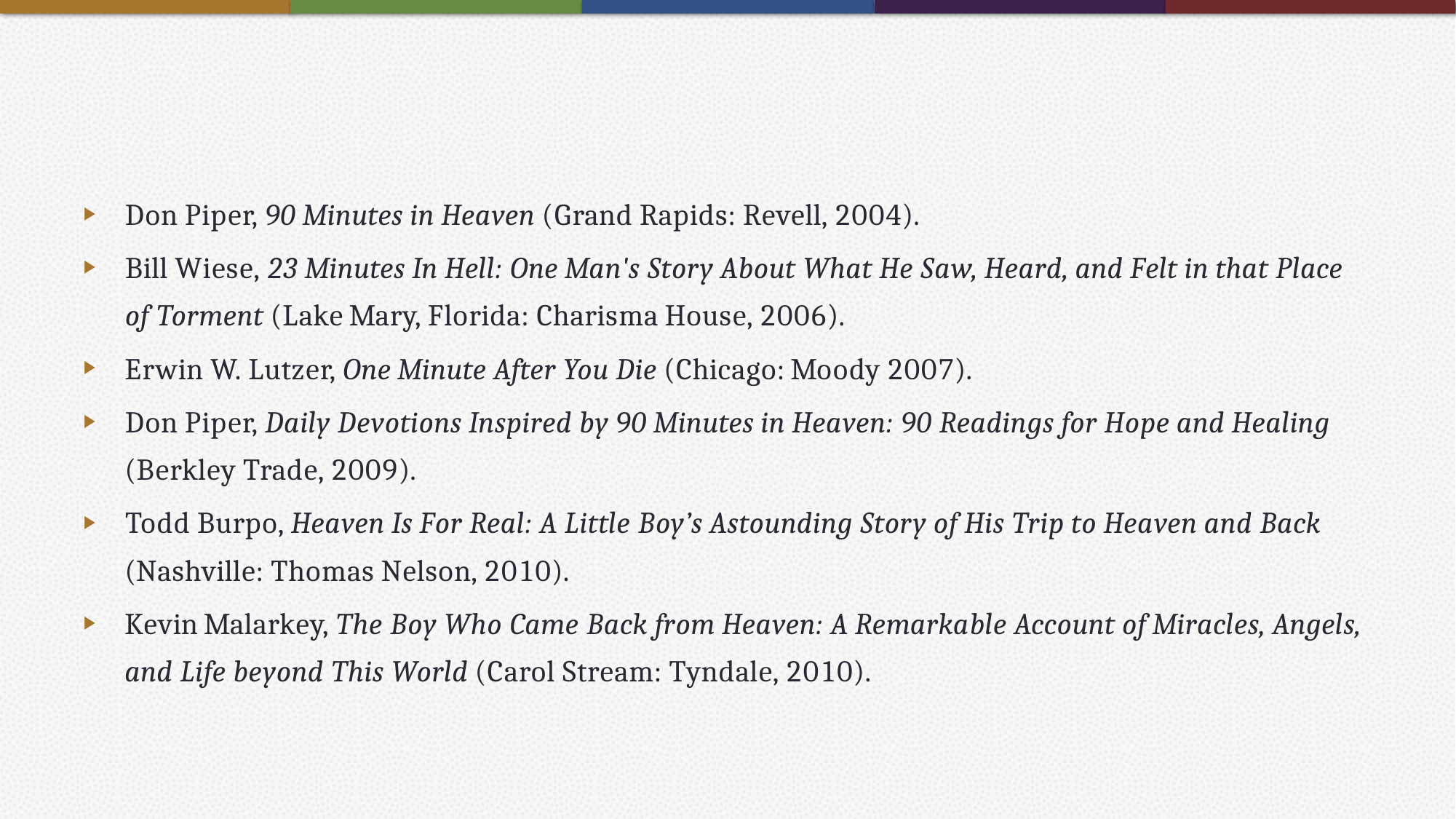

#
Don Piper, 90 Minutes in Heaven (Grand Rapids: Revell, 2004).
Bill Wiese, 23 Minutes In Hell: One Man's Story About What He Saw, Heard, and Felt in that Place of Torment (Lake Mary, Florida: Charisma House, 2006).
Erwin W. Lutzer, One Minute After You Die (Chicago: Moody 2007).
Don Piper, Daily Devotions Inspired by 90 Minutes in Heaven: 90 Readings for Hope and Healing (Berkley Trade, 2009).
Todd Burpo, Heaven Is For Real: A Little Boy’s Astounding Story of His Trip to Heaven and Back (Nashville: Thomas Nelson, 2010).
Kevin Malarkey, The Boy Who Came Back from Heaven: A Remarkable Account of Miracles, Angels, and Life beyond This World (Carol Stream: Tyndale, 2010).